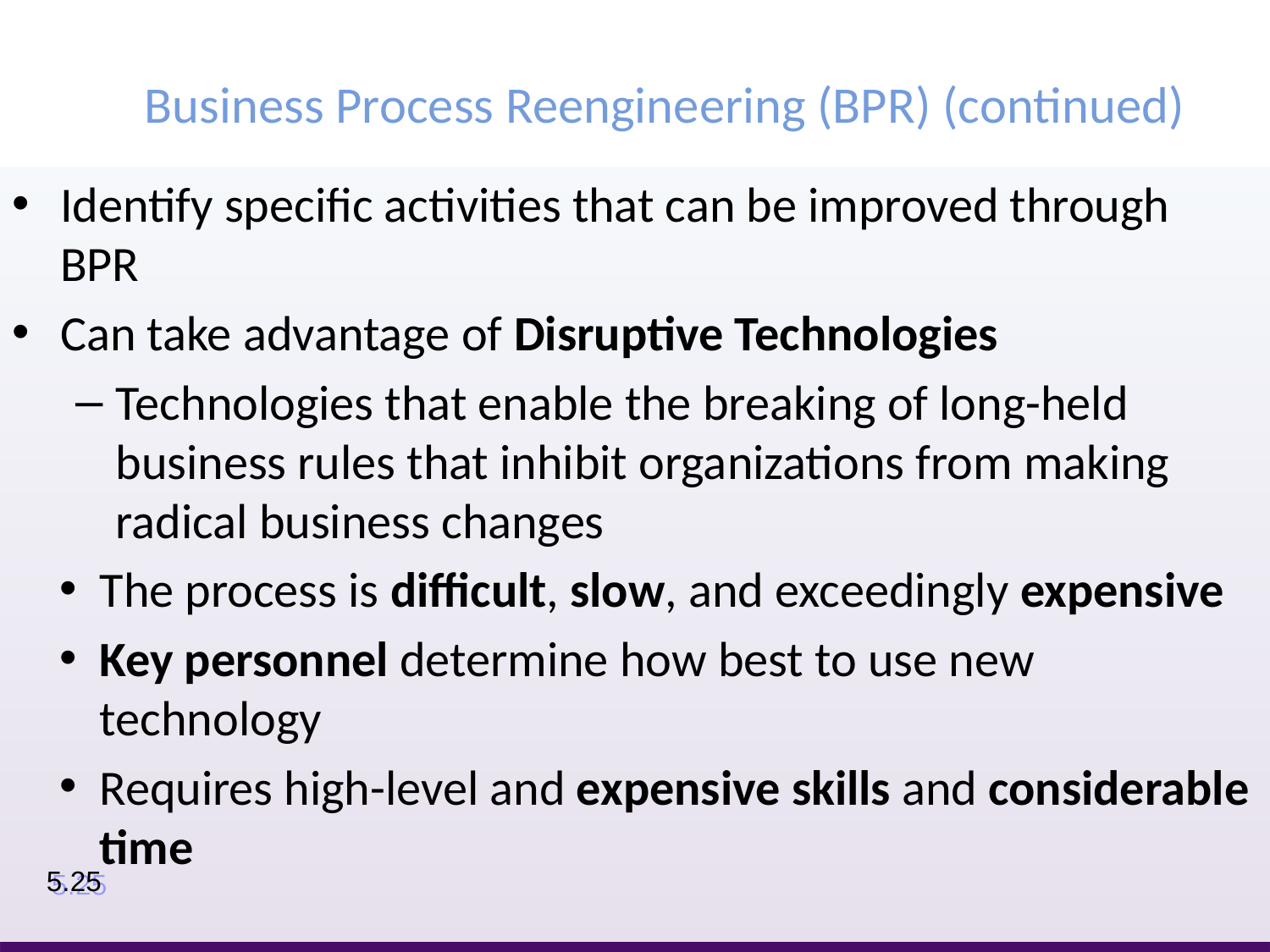

# Business Process Reengineering (BPR) (continued)
Identify specific activities that can be improved through BPR
Can take advantage of Disruptive Technologies
Technologies that enable the breaking of long-held business rules that inhibit organizations from making radical business changes
The process is difficult, slow, and exceedingly expensive
Key personnel determine how best to use new technology
Requires high-level and expensive skills and considerable time

5.25